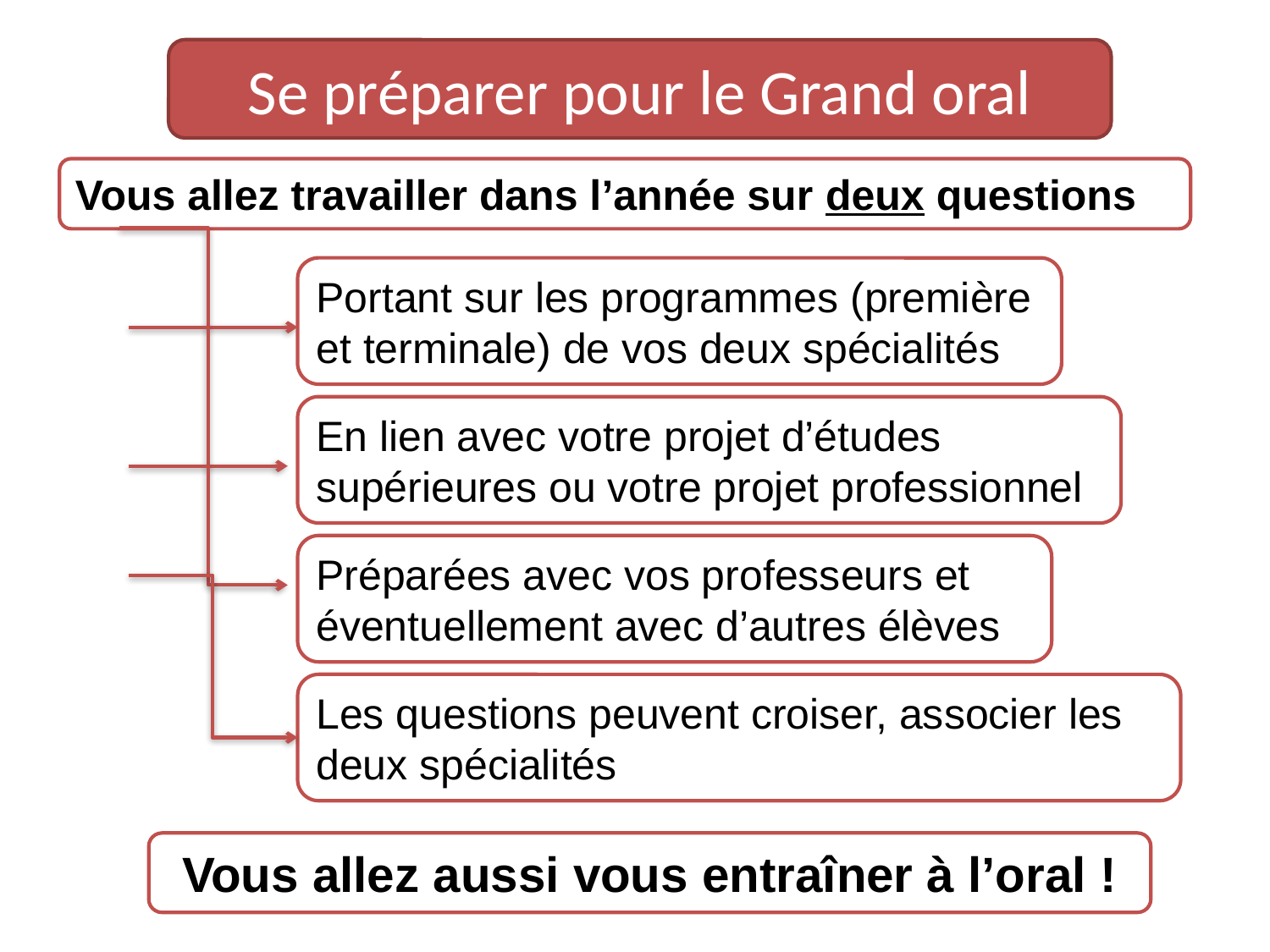

Se préparer pour le Grand oral
Vous allez travailler dans l’année sur deux questions
Portant sur les programmes (première et terminale) de vos deux spécialités
En lien avec votre projet d’études supérieures ou votre projet professionnel
Préparées avec vos professeurs et éventuellement avec d’autres élèves
Les questions peuvent croiser, associer les deux spécialités
Vous allez aussi vous entraîner à l’oral !